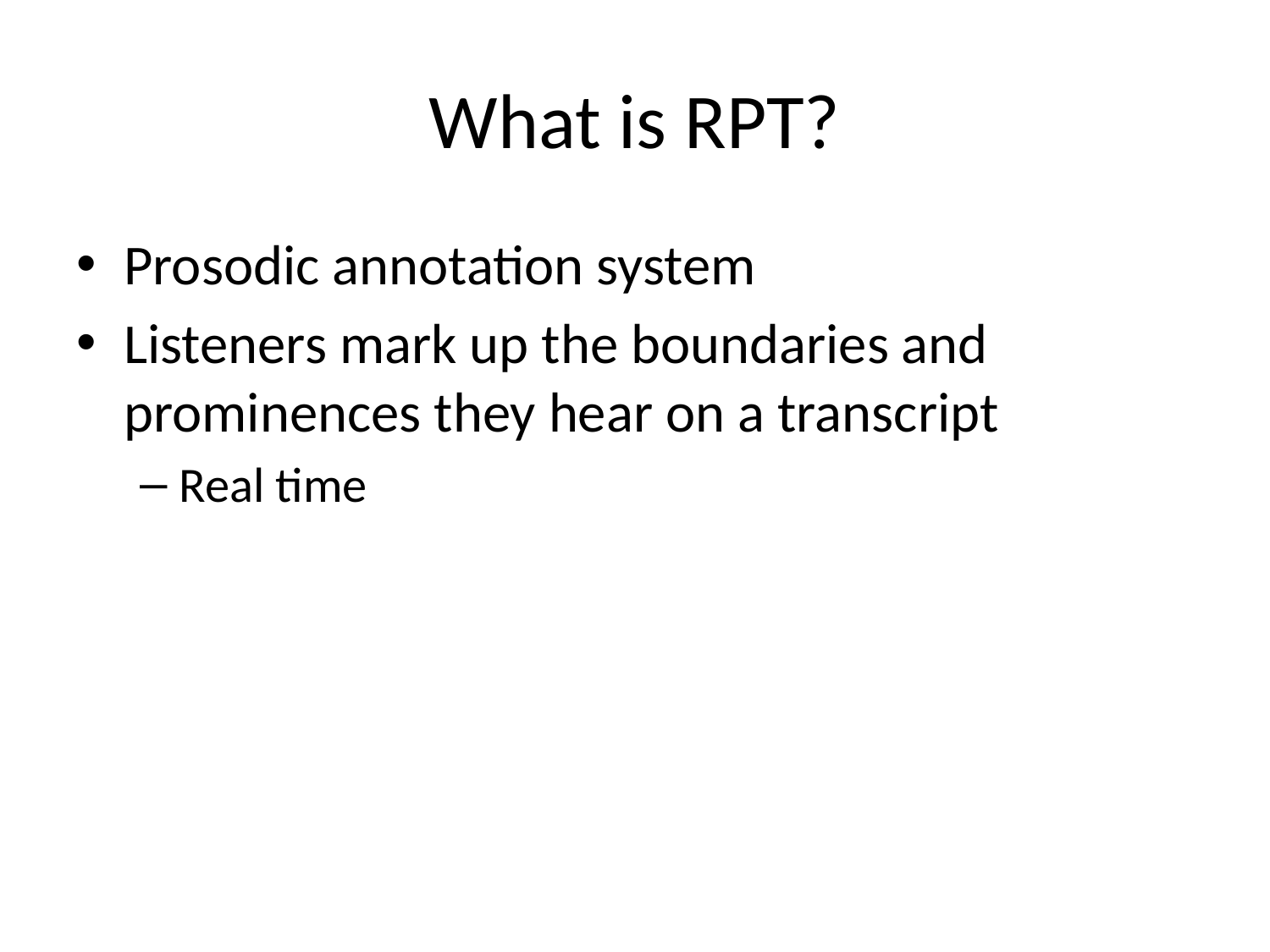

# What is RPT?
Prosodic annotation system
Listeners mark up the boundaries and prominences they hear on a transcript
Real time